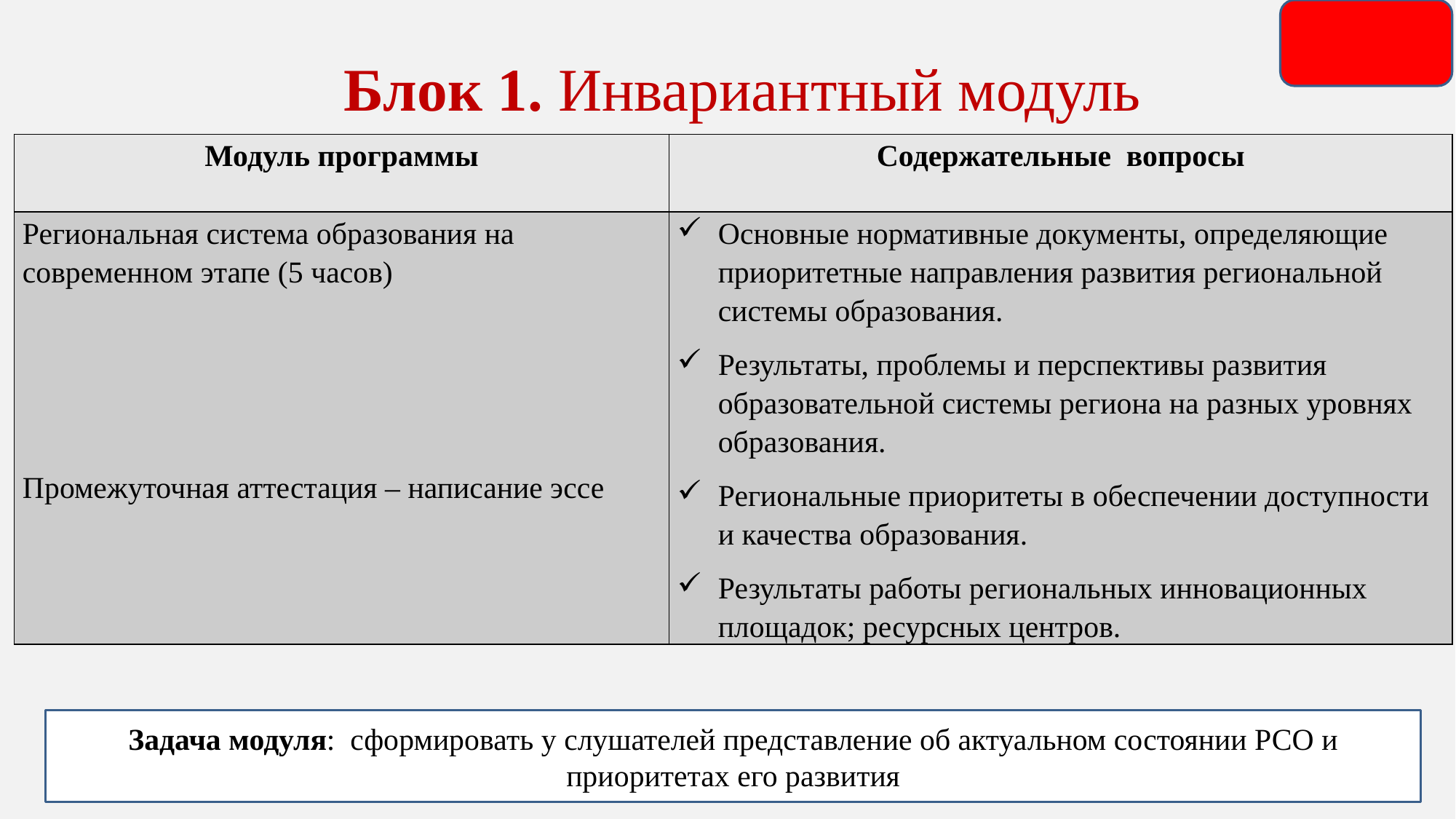

# Блок 1. Инвариантный модуль
| Модуль программы | Содержательные вопросы |
| --- | --- |
| Региональная система образования на современном этапе (5 часов) Промежуточная аттестация – написание эссе | Основные нормативные документы, определяющие приоритетные направления развития региональной системы образования. Результаты, проблемы и перспективы развития образовательной системы региона на разных уровнях образования. Региональные приоритеты в обеспечении доступности и качества образования. Результаты работы региональных инновационных площадок; ресурсных центров. |
Задача модуля:  сформировать у слушателей представление об актуальном состоянии РСО и приоритетах его развития